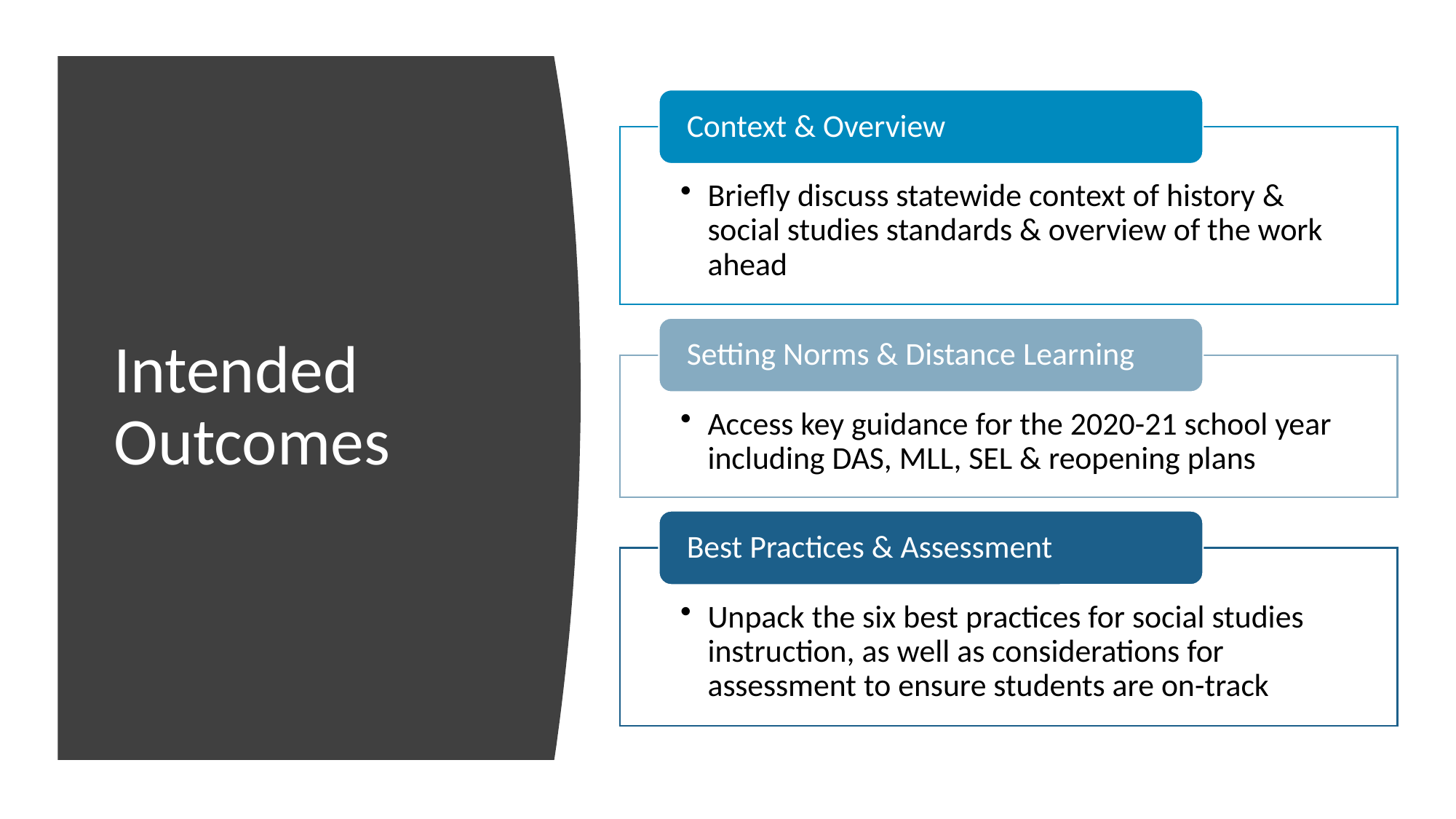

Briefly discuss statewide context of history & social studies standards & overview of the work ahead
Context & Overview
Access key guidance for the 2020-21 school year including DAS, MLL, SEL & reopening plans
Setting Norms & Distance Learning
Unpack the six best practices for social studies instruction, as well as considerations for assessment to ensure students are on-track
Best Practices & Assessment

# Intended Outcomes